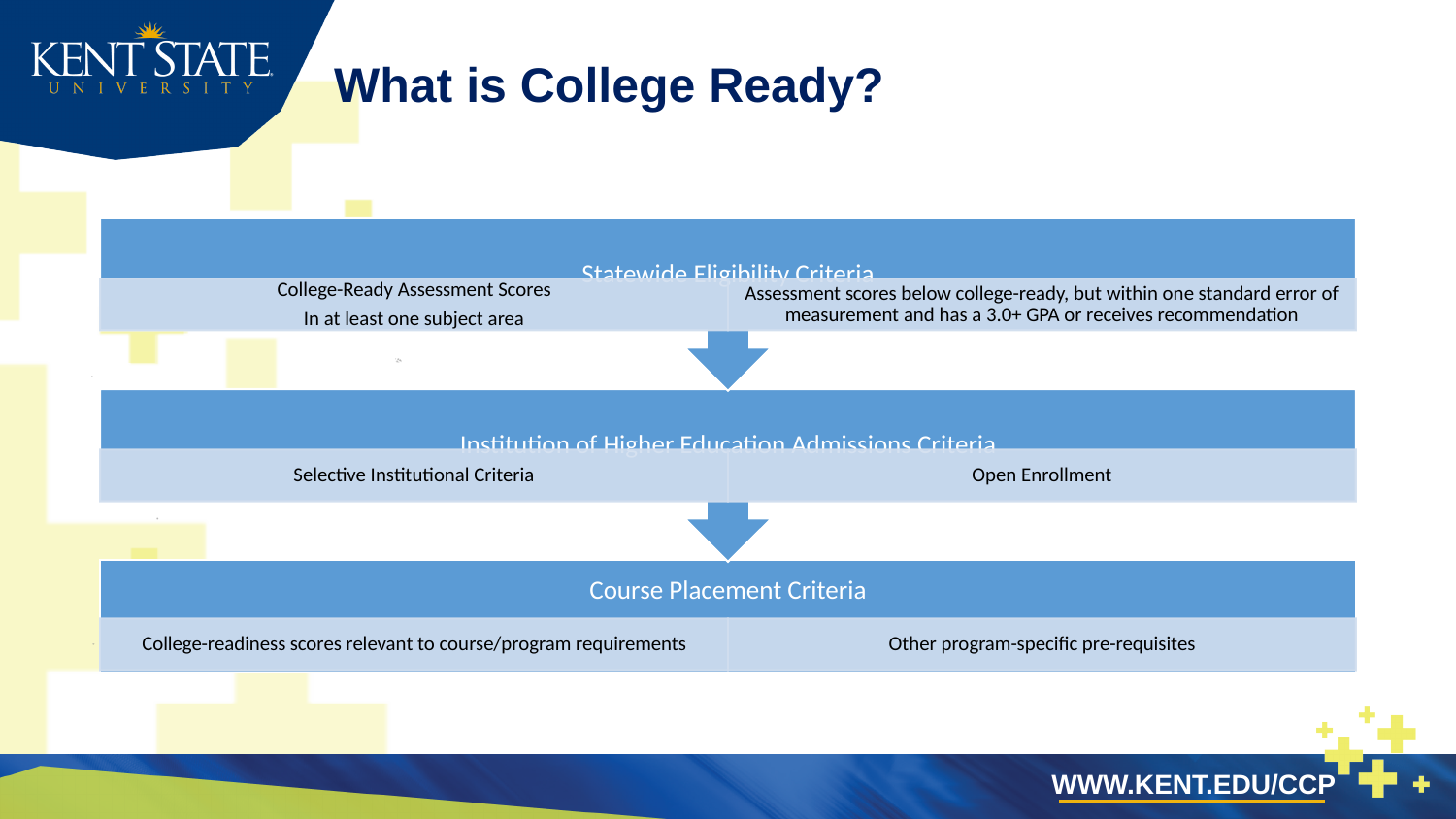

# What is College Ready?
Course Placement Criteria
College-readiness scores relevant to course/program requirements
Other program-specific pre-requisites
Institution of Higher Education Admissions Criteria
Selective Institutional Criteria
Open Enrollment
Statewide Eligibility Criteria
College-Ready Assessment Scores
In at least one subject area
Assessment scores below college-ready, but within one standard error of measurement and has a 3.0+ GPA or receives recommendation